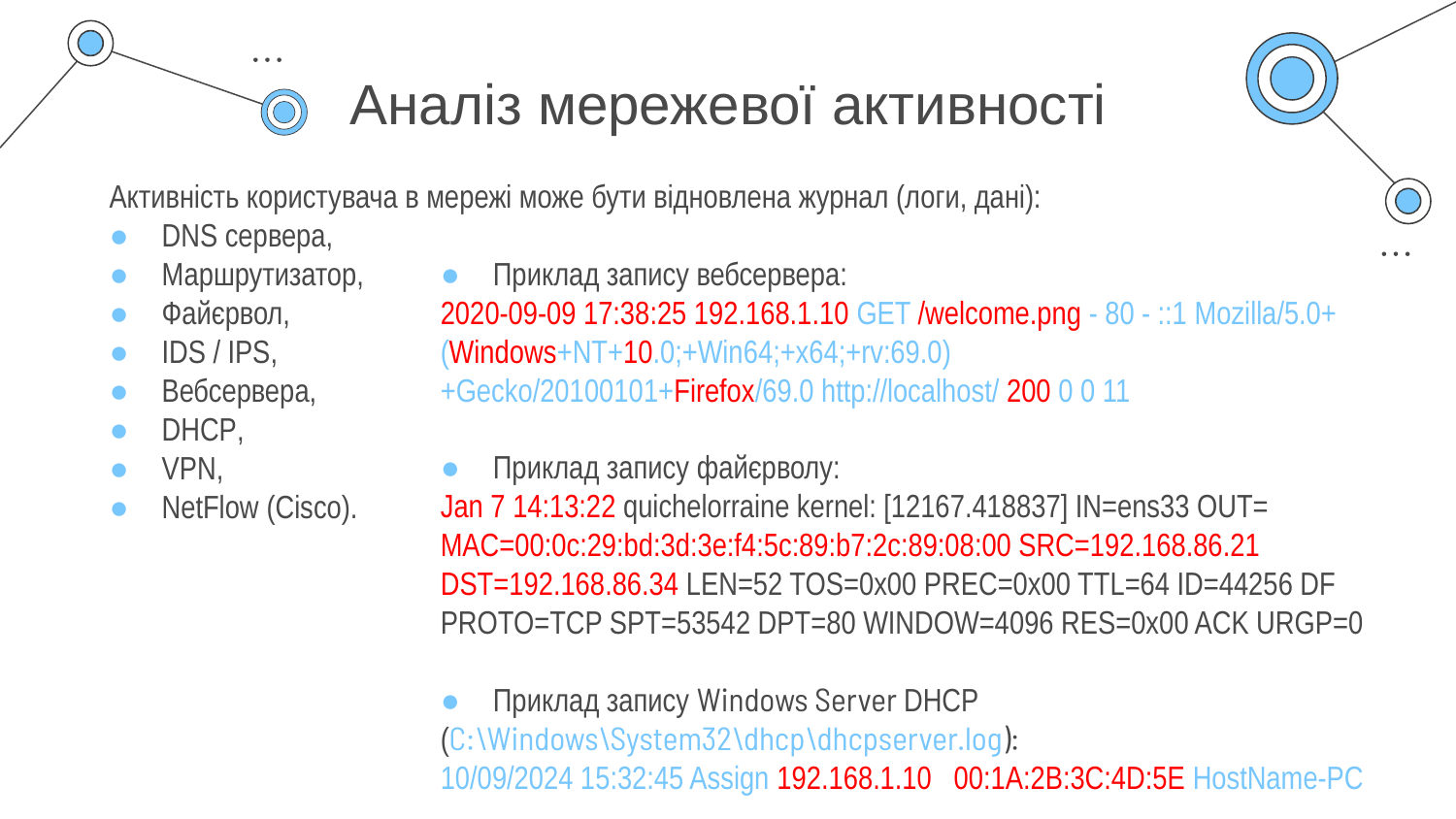

# Аналіз мережевої активності

Активність користувача в мережі може бути відновлена журнал (логи, дані):
DNS сервера,
Маршрутизатор,
Файєрвол,
IDS / IPS,
Вебсервера,
DHCP,
VPN,
NetFlow (Cisco).
Приклад запису вебсервера:
2020-09-09 17:38:25 192.168.1.10 GET /welcome.png - 80 - ::1 Mozilla/5.0+(Windows+NT+10.0;+Win64;+x64;+rv:69.0)
+Gecko/20100101+Firefox/69.0 http://localhost/ 200 0 0 11

Приклад запису файєрволу:
Jan 7 14:13:22 quichelorraine kernel: [12167.418837] IN=ens33 OUT=
MAC=00:0c:29:bd:3d:3e:f4:5c:89:b7:2c:89:08:00 SRC=192.168.86.21
DST=192.168.86.34 LEN=52 TOS=0x00 PREC=0x00 TTL=64 ID=44256 DF
PROTO=TCP SPT=53542 DPT=80 WINDOW=4096 RES=0x00 ACK URGP=0

Приклад запису Windows Server DHCP
(C:\Windows\System32\dhcp\dhcpserver.log):
10/09/2024 15:32:45 Assign 192.168.1.10   00:1A:2B:3C:4D:5E HostName-PC